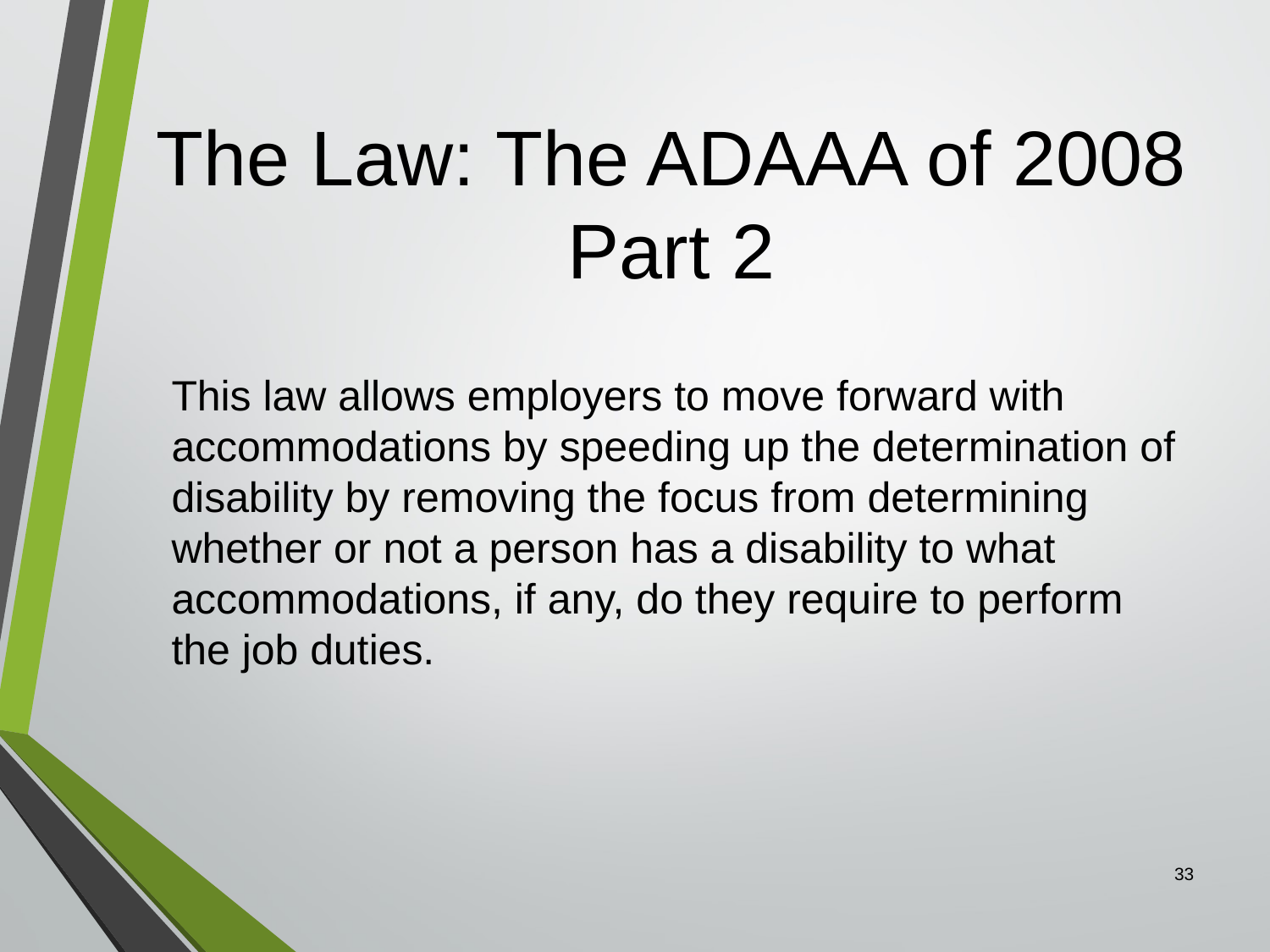

# The Law: The ADAAA of 2008 Part 2
This law allows employers to move forward with accommodations by speeding up the determination of disability by removing the focus from determining whether or not a person has a disability to what accommodations, if any, do they require to perform the job duties.

33